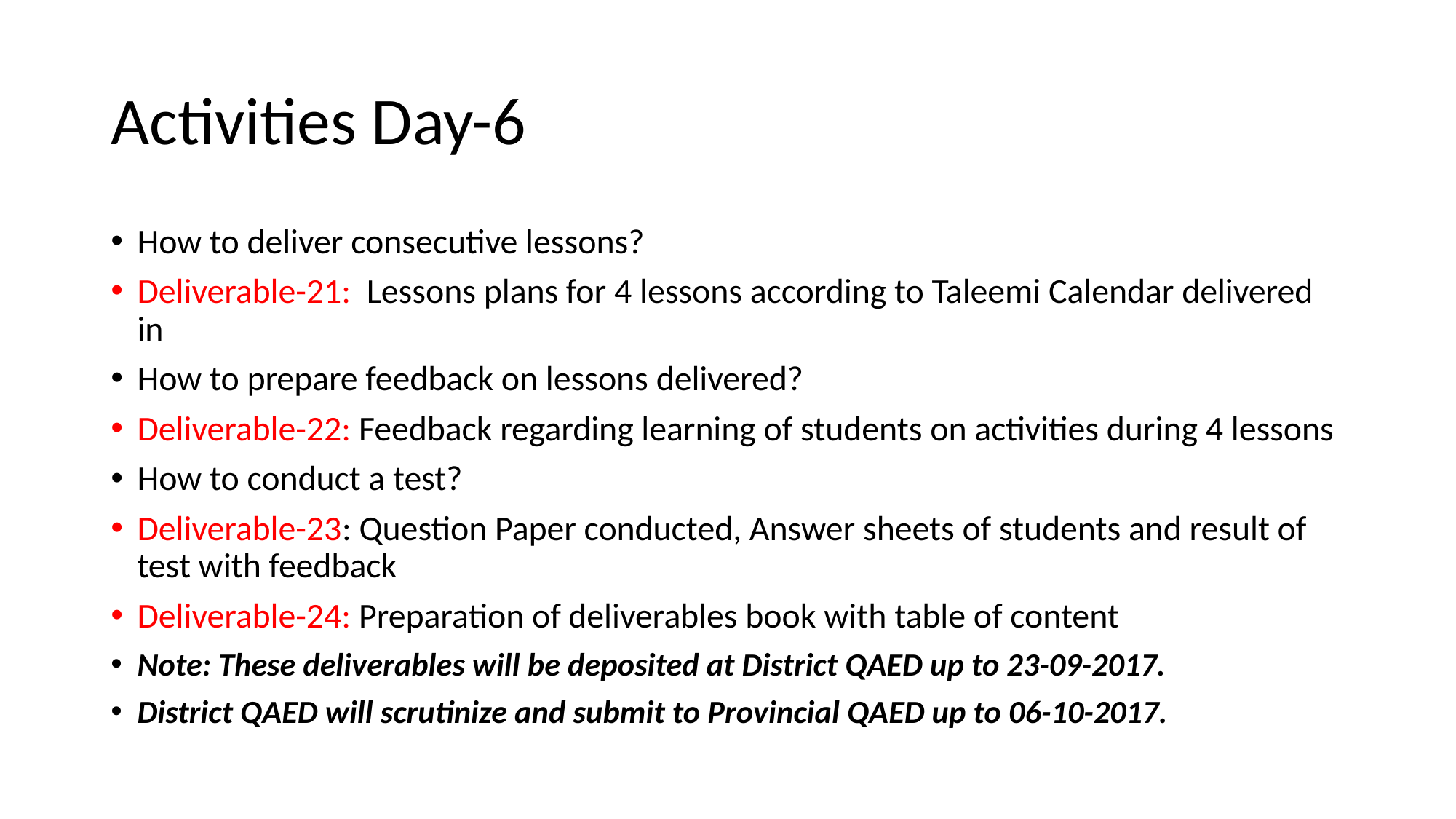

# Activities Day-6
How to deliver consecutive lessons?
Deliverable-21:  Lessons plans for 4 lessons according to Taleemi Calendar delivered in
How to prepare feedback on lessons delivered?
Deliverable-22: Feedback regarding learning of students on activities during 4 lessons
How to conduct a test?
Deliverable-23: Question Paper conducted, Answer sheets of students and result of test with feedback
Deliverable-24: Preparation of deliverables book with table of content
Note: These deliverables will be deposited at District QAED up to 23-09-2017.
District QAED will scrutinize and submit to Provincial QAED up to 06-10-2017.